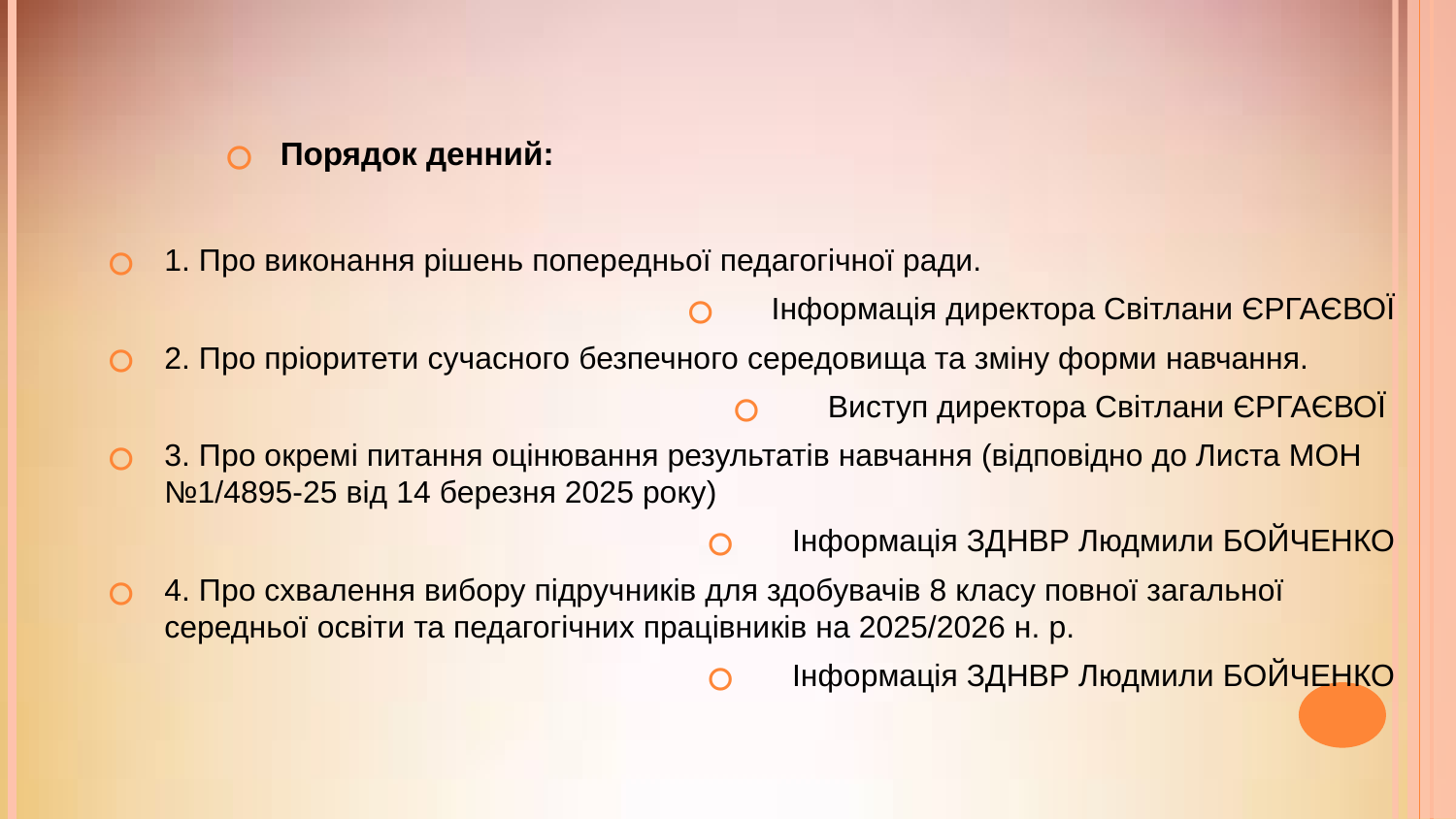

Порядок денний:
1. Про виконання рішень попередньої педагогічної ради.
Інформація директора Світлани ЄРГАЄВОЇ
2. Про пріоритети сучасного безпечного середовища та зміну форми навчання.
 Виступ директора Світлани ЄРГАЄВОЇ
3. Про окремі питання оцінювання результатів навчання (відповідно до Листа МОН №1/4895-25 від 14 березня 2025 року)
Інформація ЗДНВР Людмили БОЙЧЕНКО
4. Про схвалення вибору підручників для здобувачів 8 класу повної загальної середньої освіти та педагогічних працівників на 2025/2026 н. р.
Інформація ЗДНВР Людмили БОЙЧЕНКО